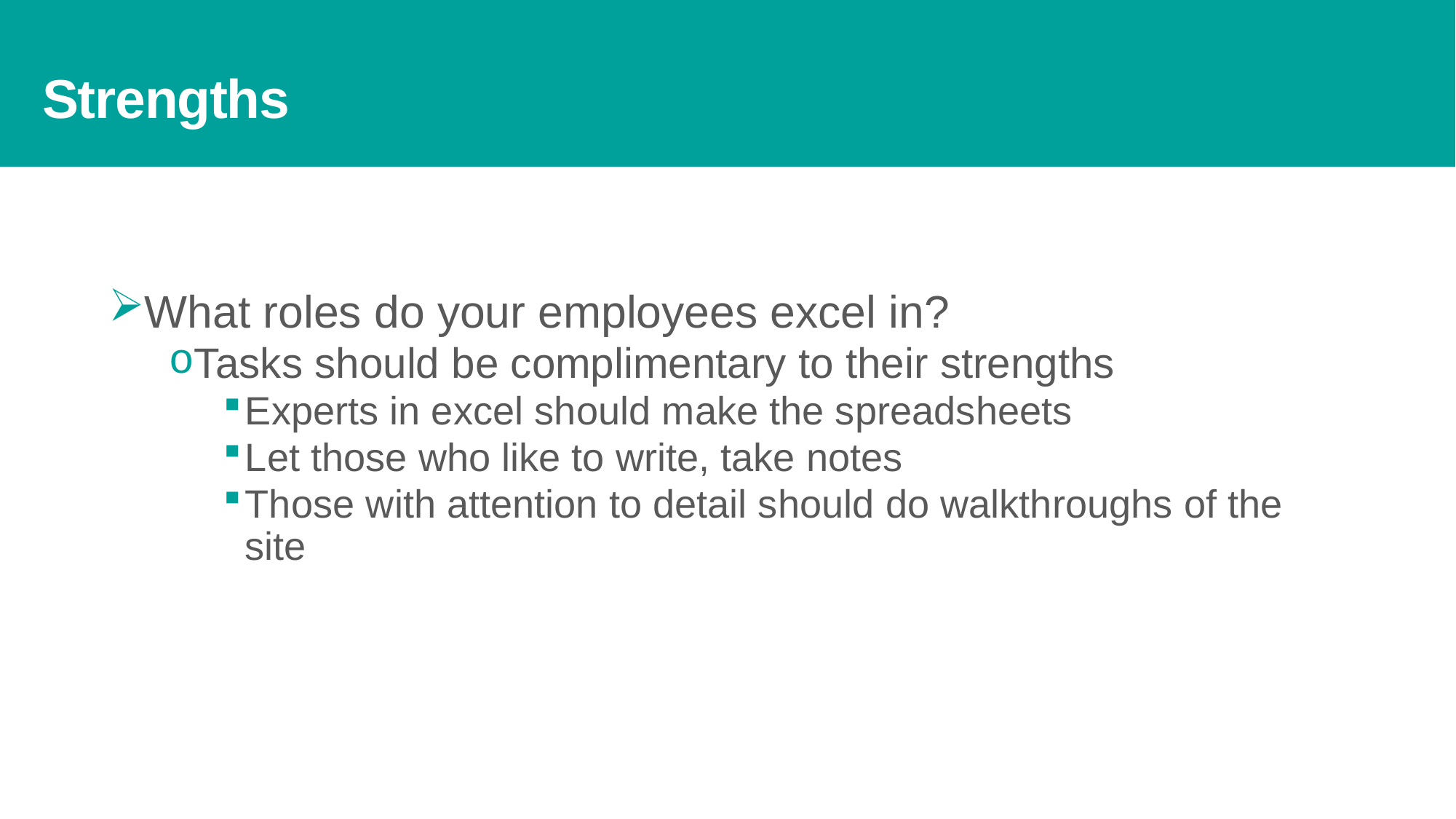

# Strengths
What roles do your employees excel in?
Tasks should be complimentary to their strengths
Experts in excel should make the spreadsheets
Let those who like to write, take notes
Those with attention to detail should do walkthroughs of the site